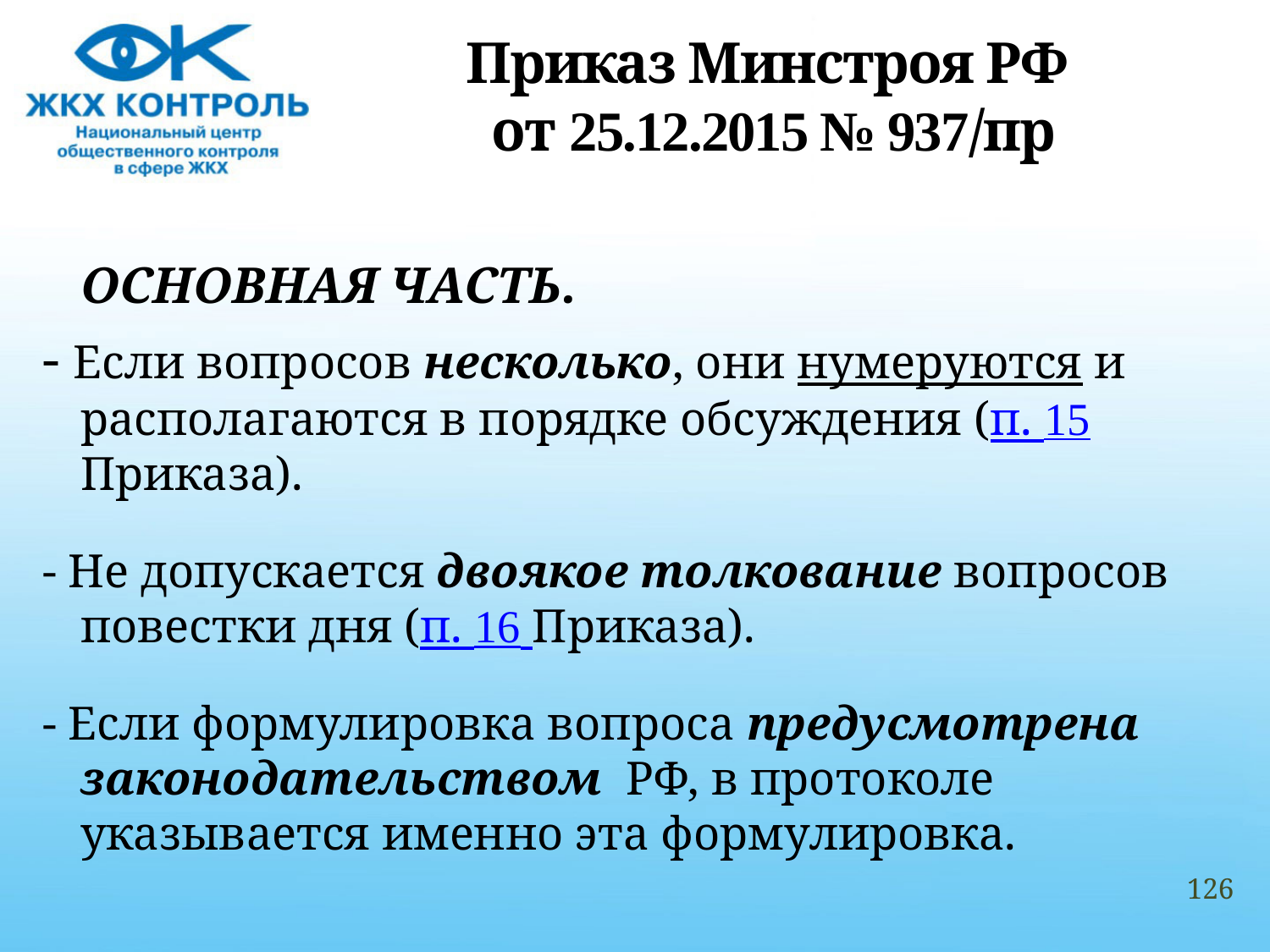

# Приказ Минстроя РФ от 25.12.2015 № 937/пр
   ОСНОВНАЯ ЧАСТЬ.
- Если вопросов несколько, они нумеруются и располагаются в порядке обсуждения (п. 15 Приказа).
- Не допускается двоякое толкование вопросов  повестки дня (п. 16 Приказа).
- Если формулировка вопроса предусмотрена законодательством  РФ, в протоколе указывается именно эта формулировка.

126